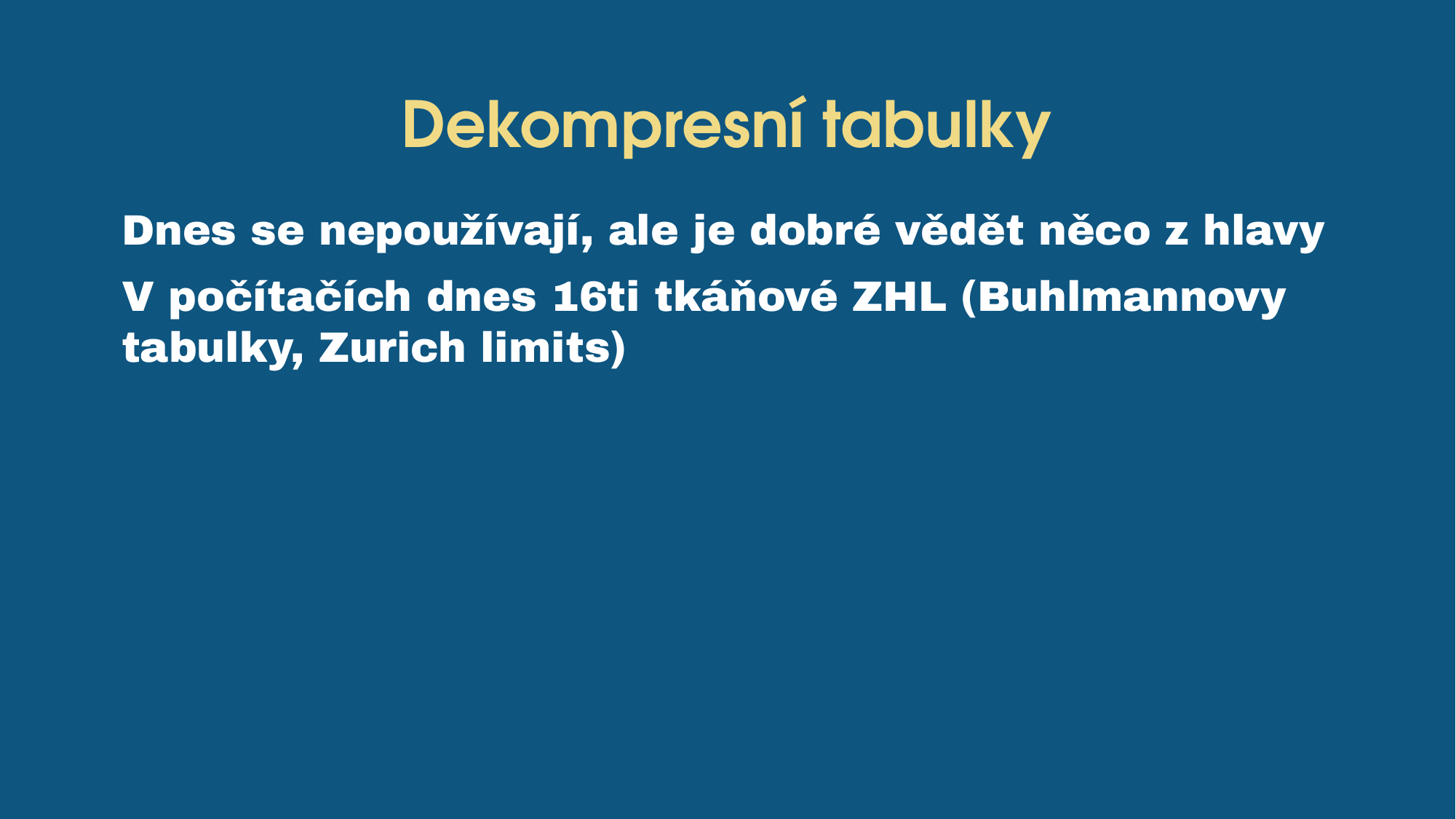

# Dekompresní tabulky
Dnes se nepoužívají, ale je dobré vědět něco z hlavy
V počítačích dnes 16ti tkáňové ZHL (Buhlmannovy tabulky, Zurich limits)